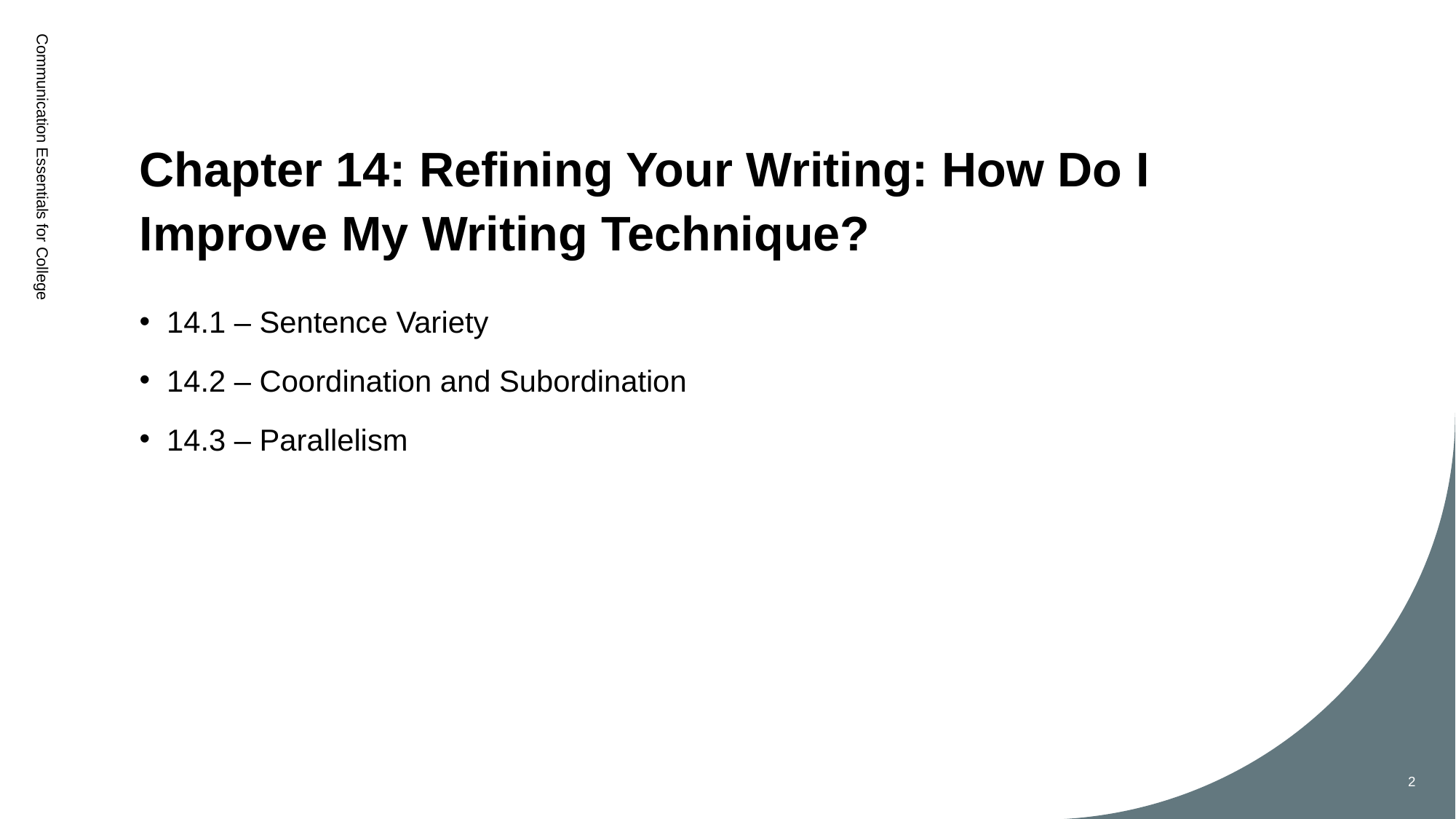

# Chapter 14: Refining Your Writing: How Do I Improve My Writing Technique?
Communication Essentials for College
14.1 – Sentence Variety
14.2 – Coordination and Subordination
14.3 – Parallelism
2